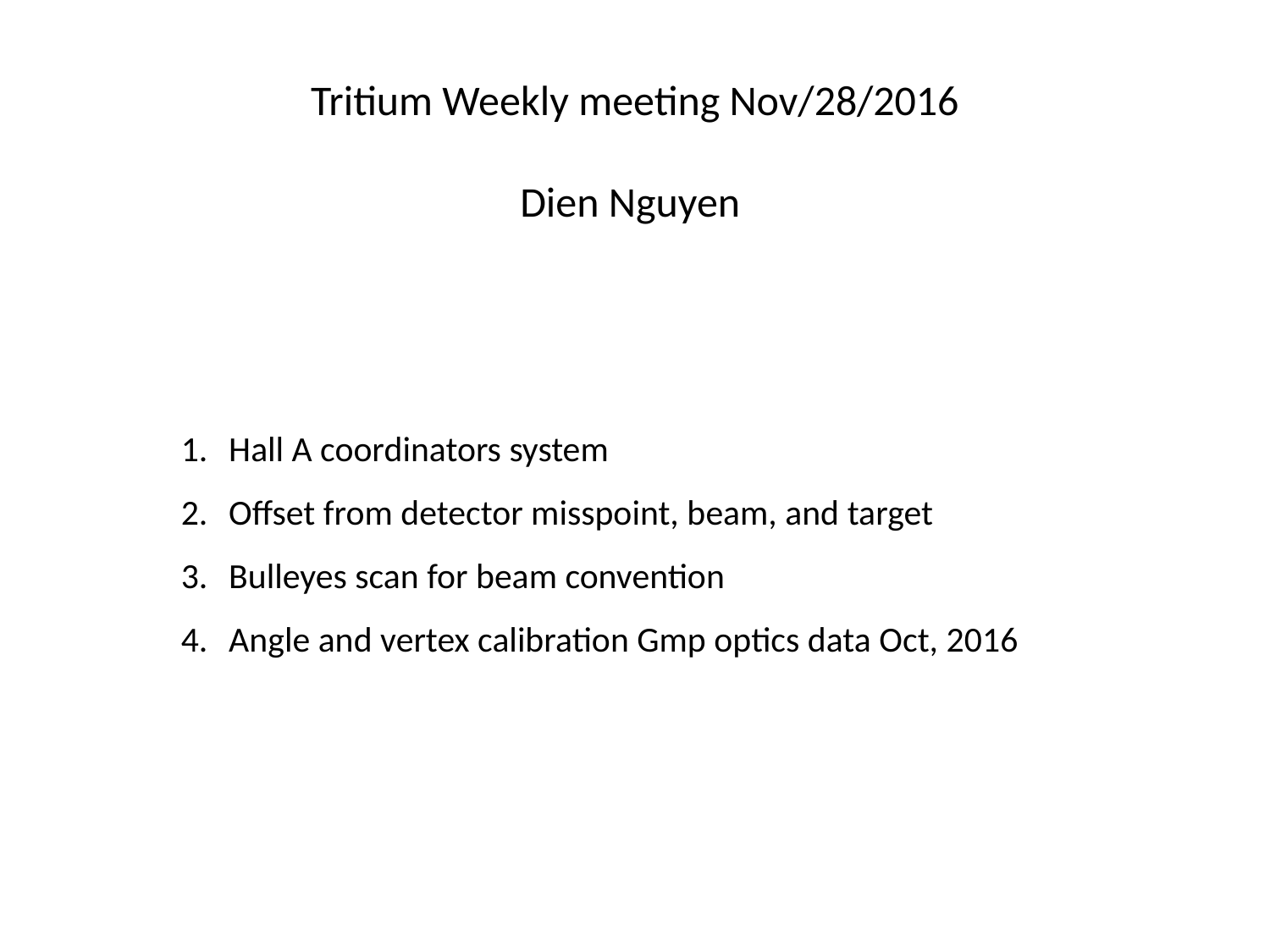

Tritium Weekly meeting Nov/28/2016

Dien Nguyen
Hall A coordinators system
Offset from detector misspoint, beam, and target
Bulleyes scan for beam convention
Angle and vertex calibration Gmp optics data Oct, 2016